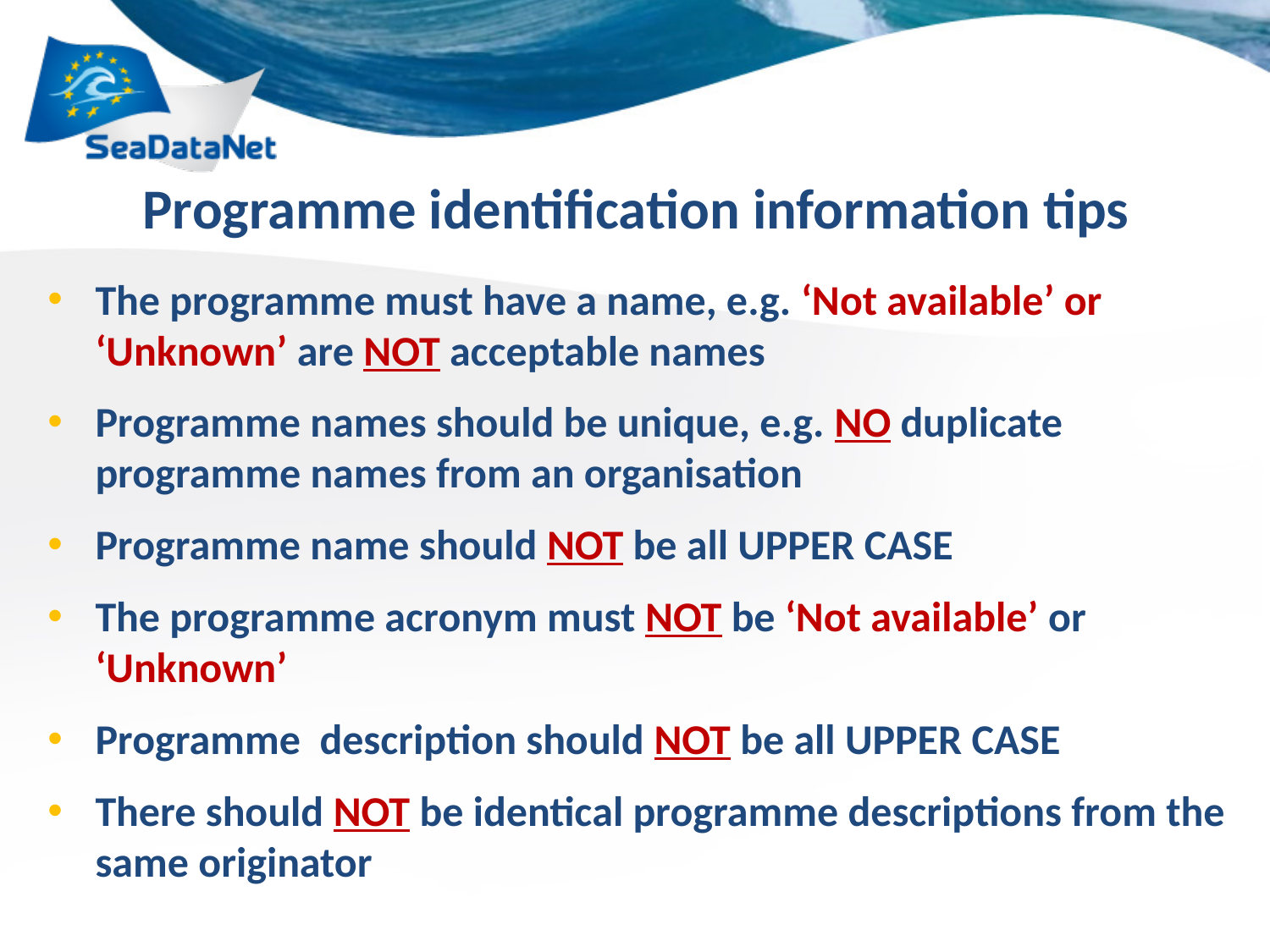

# Programme identification information tips
The programme must have a name, e.g. ‘Not available’ or ‘Unknown’ are NOT acceptable names
Programme names should be unique, e.g. NO duplicate programme names from an organisation
Programme name should NOT be all UPPER CASE
The programme acronym must NOT be ‘Not available’ or ‘Unknown’
Programme  description should NOT be all UPPER CASE
There should NOT be identical programme descriptions from the same originator